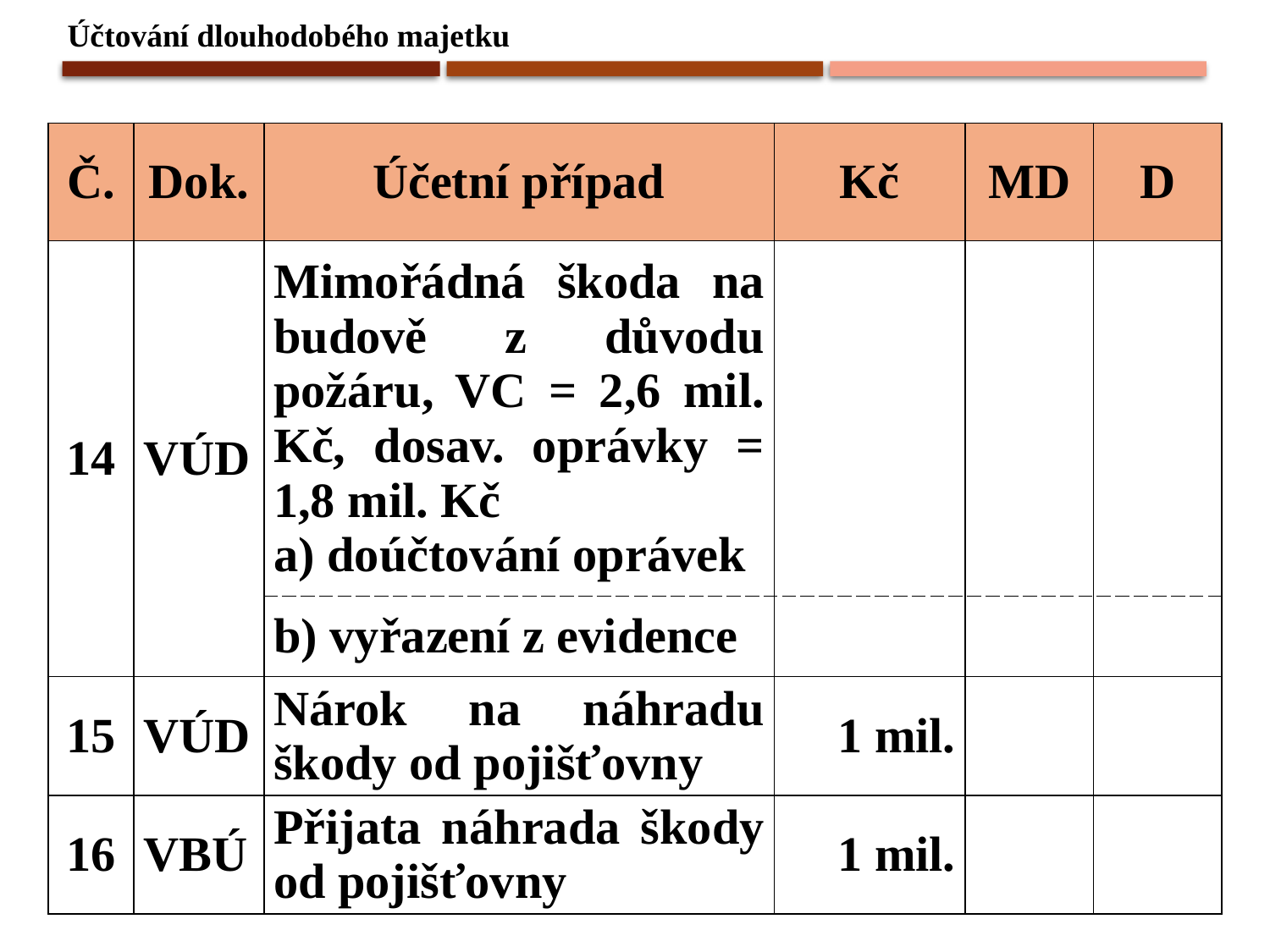

Účtování dlouhodobého majetku
| Č. | Dok. | Účetní případ | Kč | MD | D |
| --- | --- | --- | --- | --- | --- |
| 14 | VÚD | Mimořádná škoda na budově z důvodu požáru, VC = 2,6 mil. Kč, dosav. oprávky = 1,8 mil. Kč a) doúčtování oprávek |  |  |  |
|  |  | b) vyřazení z evidence |  |  |  |
| 15 | VÚD | Nárok na náhradu škody od pojišťovny | 1 mil. |  |  |
| 16 | VBÚ | Přijata náhrada škody od pojišťovny | 1 mil. |  |  |